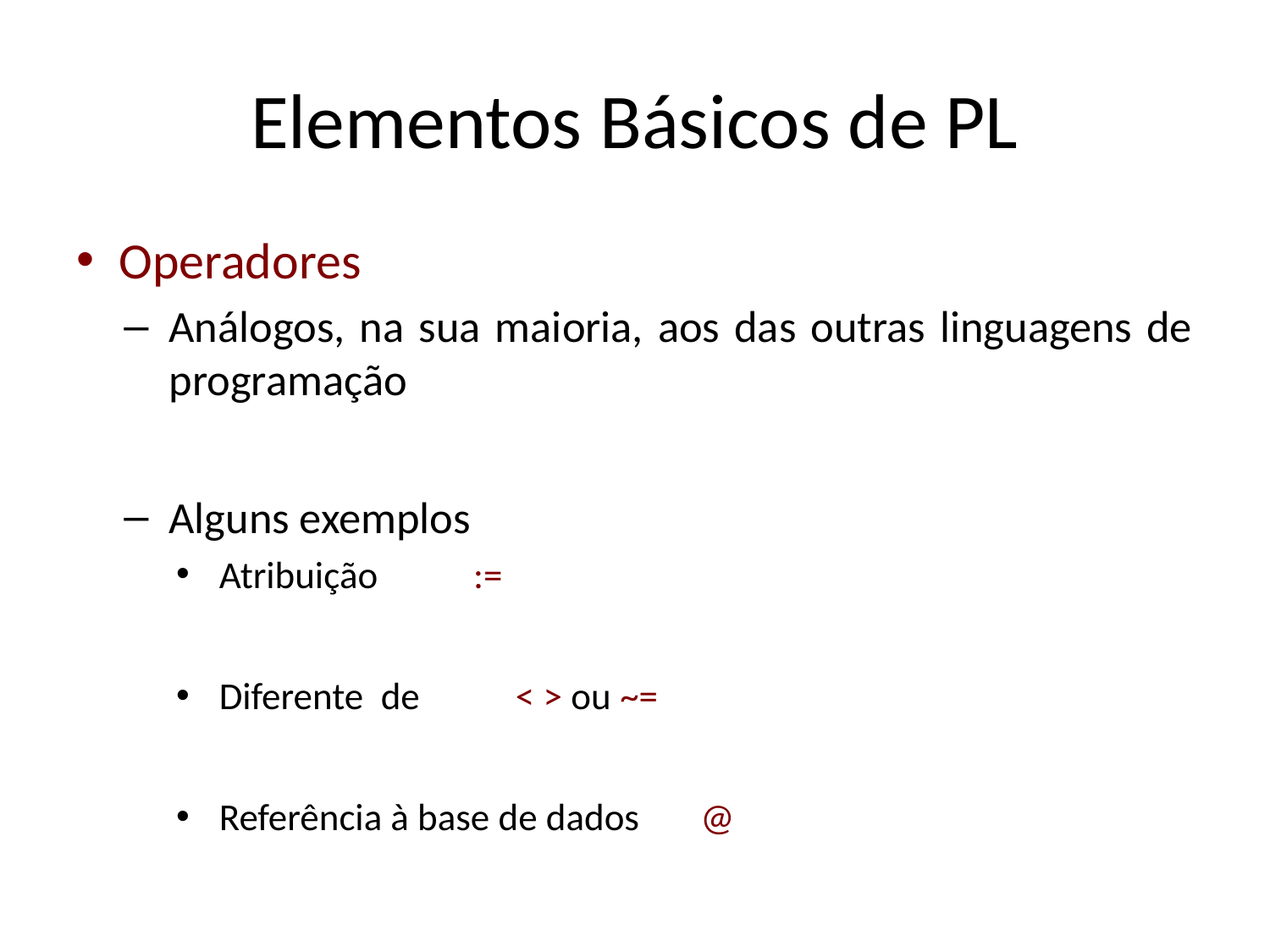

# Elementos Básicos de PL
Operadores
Análogos, na sua maioria, aos das outras linguagens de programação

Alguns exemplos
Atribuição           :=

Diferente  de           < > ou ~=

Referência à base de dados       @